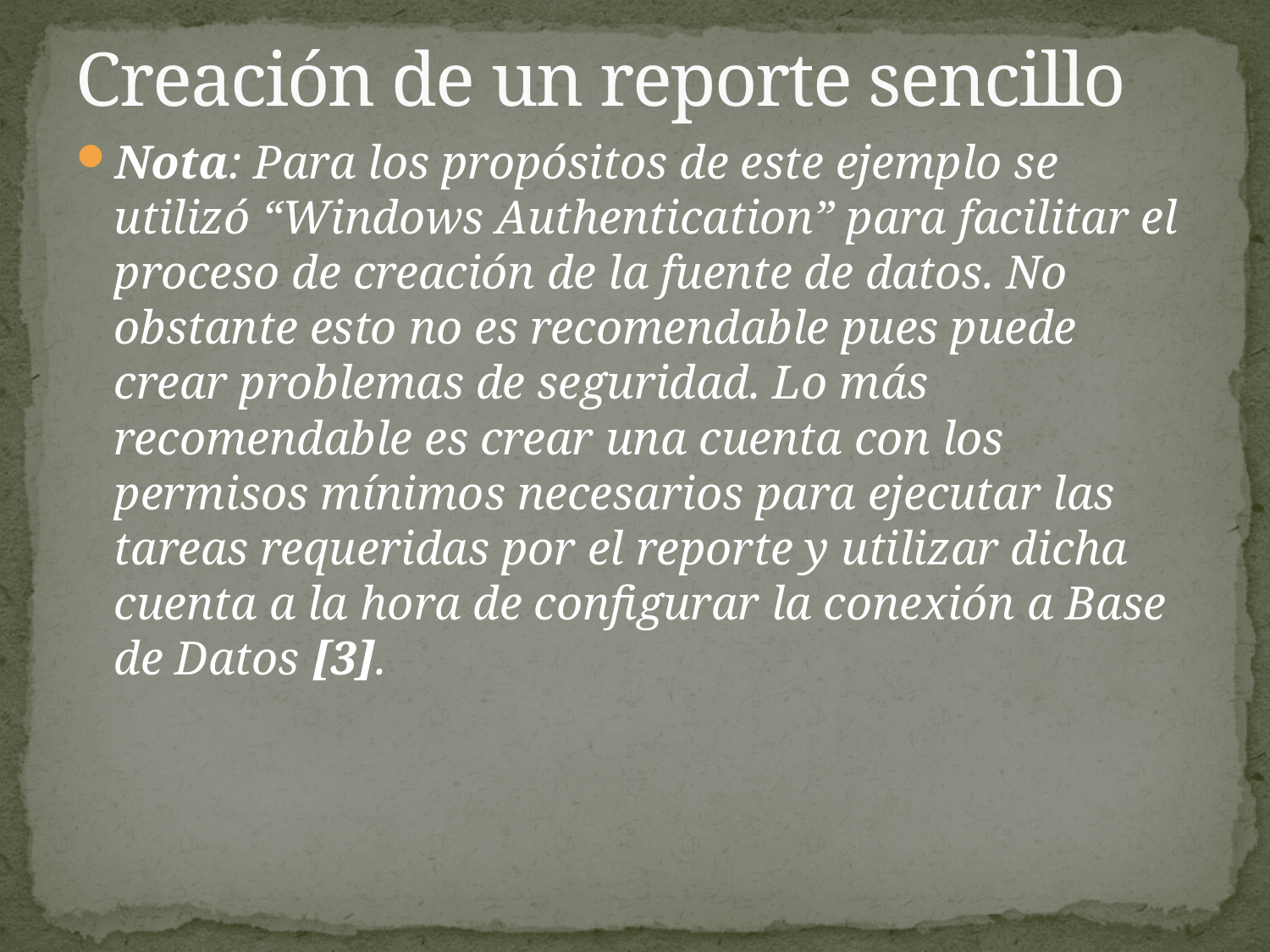

# Creación de un reporte sencillo
Nota: Para los propósitos de este ejemplo se utilizó “Windows Authentication” para facilitar el proceso de creación de la fuente de datos. No obstante esto no es recomendable pues puede crear problemas de seguridad. Lo más recomendable es crear una cuenta con los permisos mínimos necesarios para ejecutar las tareas requeridas por el reporte y utilizar dicha cuenta a la hora de configurar la conexión a Base de Datos [3].